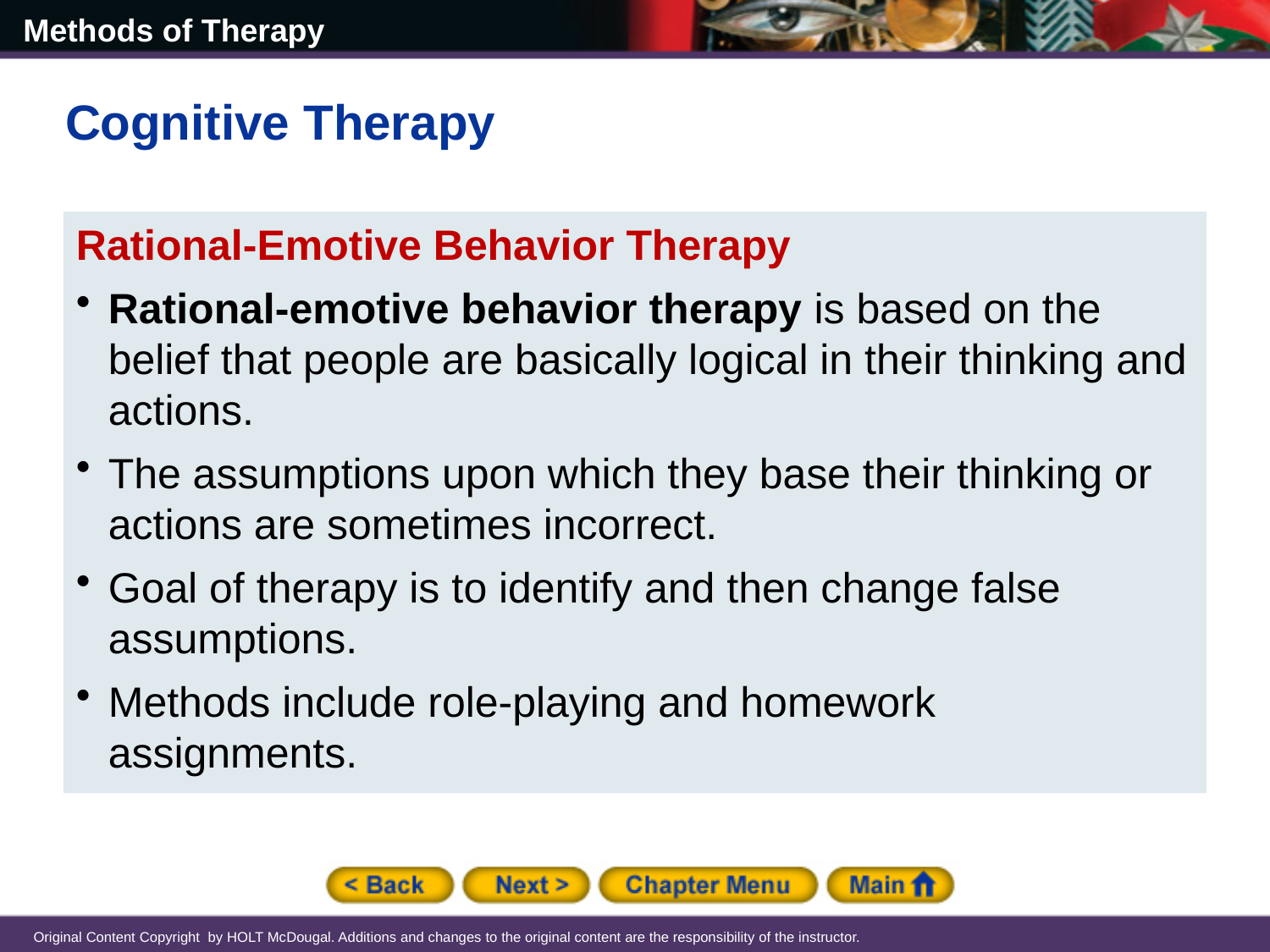

Cognitive Therapy
Rational-Emotive Behavior Therapy
Rational-emotive behavior therapy is based on the belief that people are basically logical in their thinking and actions.
The assumptions upon which they base their thinking or actions are sometimes incorrect.
Goal of therapy is to identify and then change false assumptions.
Methods include role-playing and homework assignments.